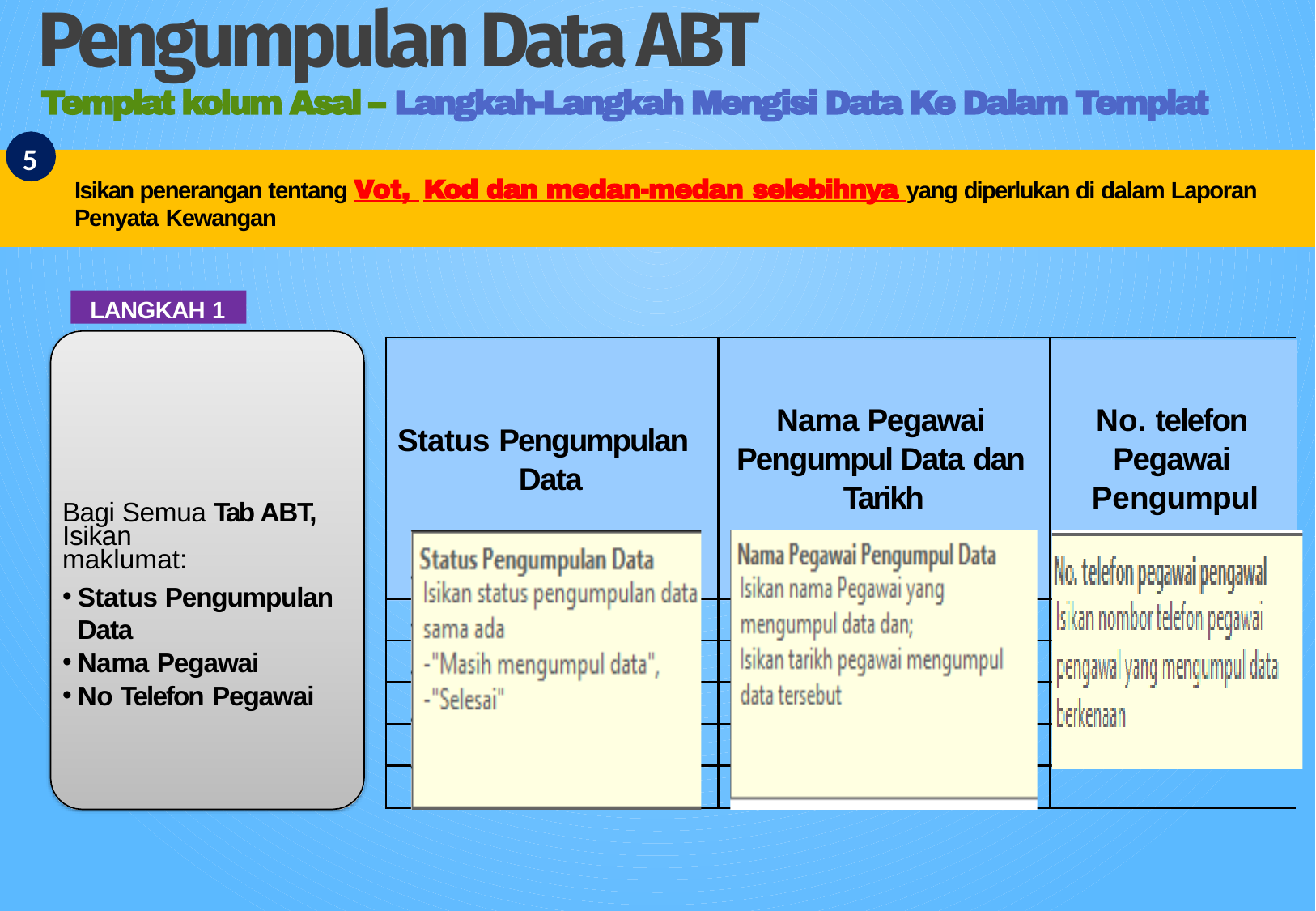

Pengumpulan Data ABT
Templat kolum Asal – Langkah-Langkah Mengisi Data Ke Dalam Templat

5
Isikan penerangan tentang Vot, Kod dan medan-medan selebihnya yang diperlukan di dalam Laporan Penyata Kewangan

LANGKAH 1

| Status Pengumpulan Data | Nama Pegawai Pengumpul Data dan Tarikh | No. telefon Pegawai Pengumpul |
| --- | --- | --- |
|  |  |  |
|  |  |  |
|  |  |  |
|  |  |  |
|  |  |  |

Bagi Semua Tab ABT, Isikan
maklumat:
Status Pengumpulan Data
Nama Pegawai
No Telefon Pegawai